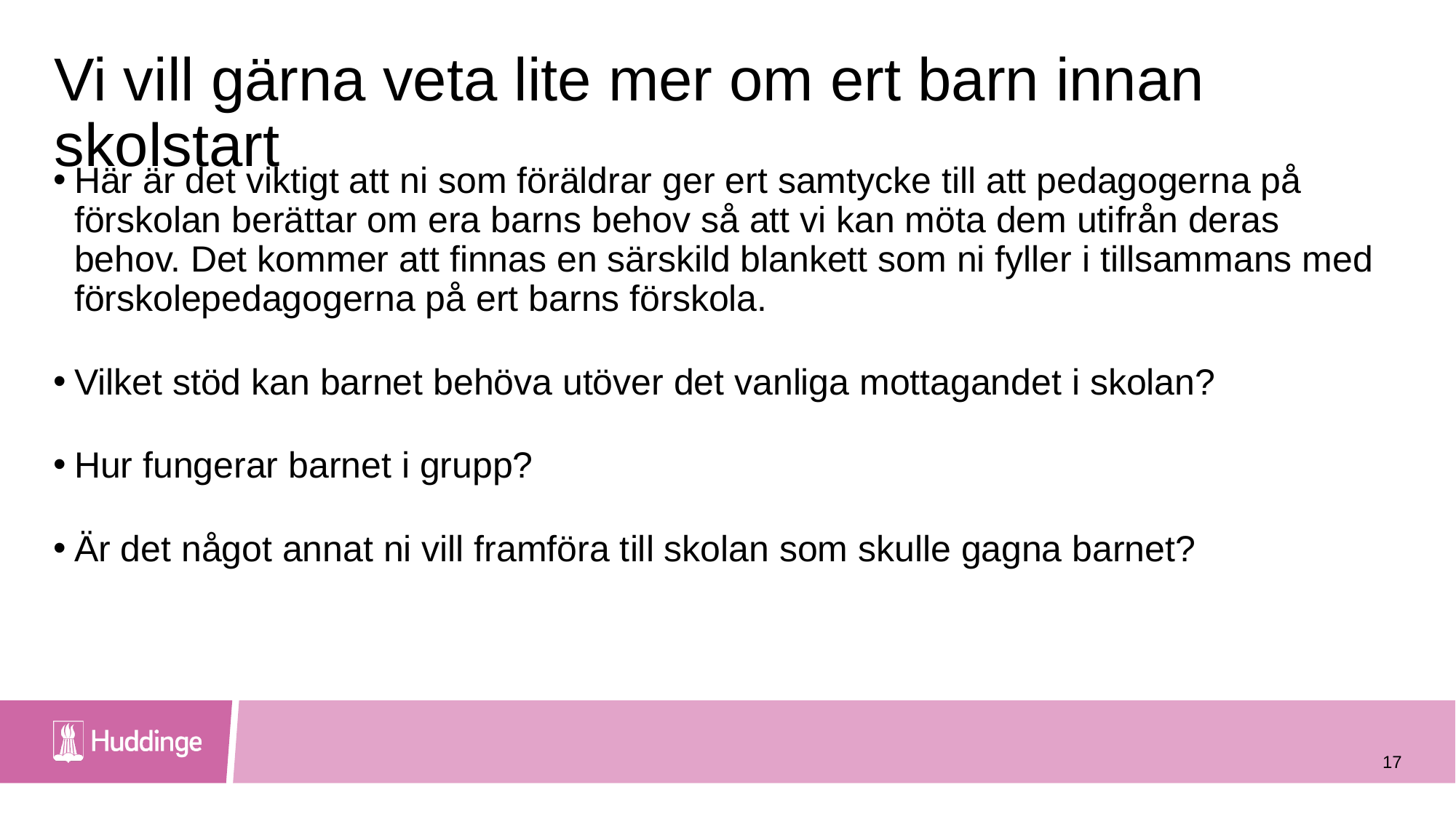

# Vi vill gärna veta lite mer om ert barn innan skolstart
Här är det viktigt att ni som föräldrar ger ert samtycke till att pedagogerna på förskolan berättar om era barns behov så att vi kan möta dem utifrån deras behov. Det kommer att finnas en särskild blankett som ni fyller i tillsammans med förskolepedagogerna på ert barns förskola.

Vilket stöd kan barnet behöva utöver det vanliga mottagandet i skolan?

Hur fungerar barnet i grupp?

Är det något annat ni vill framföra till skolan som skulle gagna barnet?
17